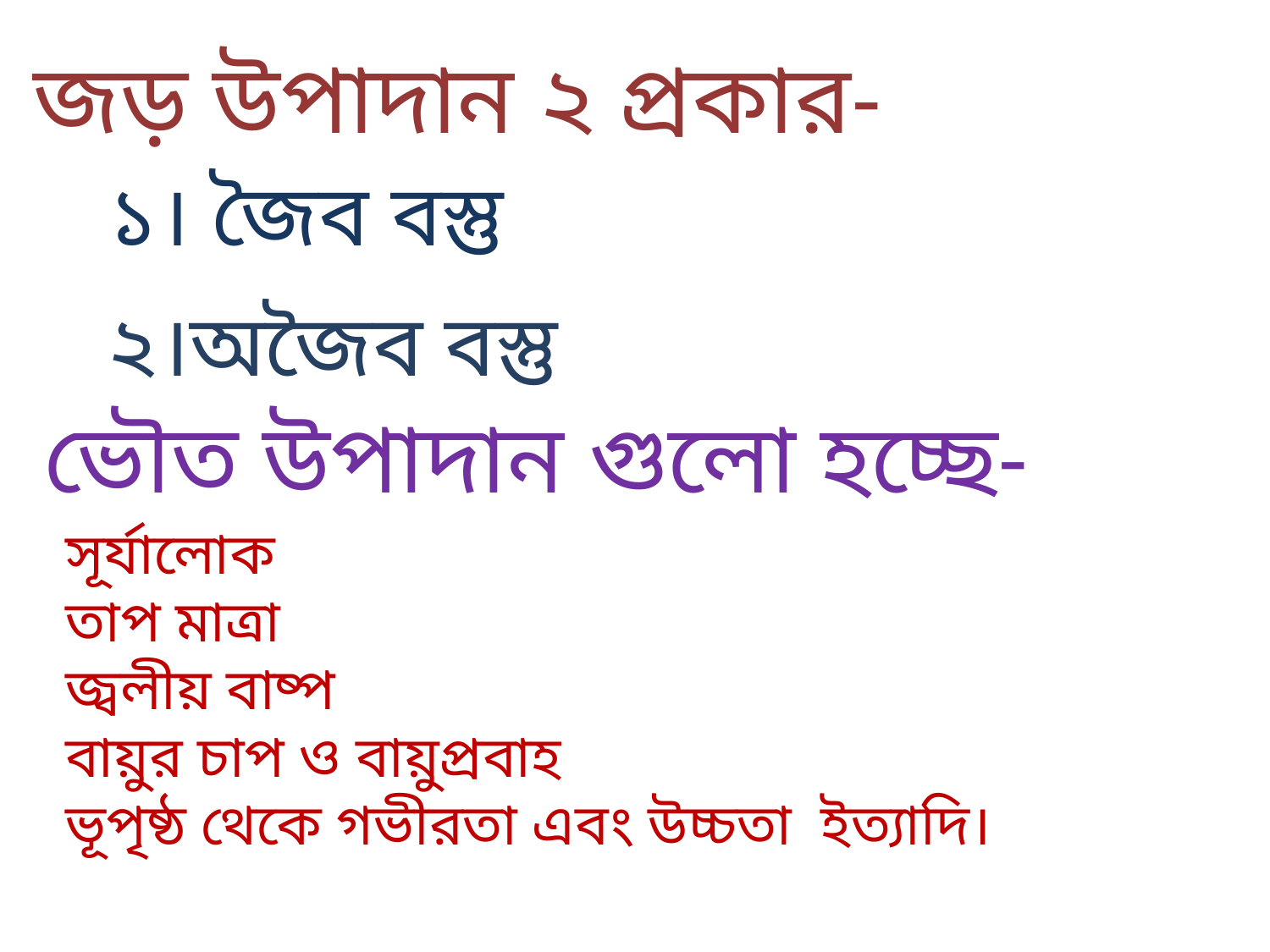

জড় উপাদান ২ প্রকার-
১। জৈব বস্তু
২।অজৈব বস্তু
ভৌত উপাদান গুলো হচ্ছে-
সূর্যালোক
তাপ মাত্রা
জ্বলীয় বাষ্প
বায়ুর চাপ ও বায়ুপ্রবাহ
ভূপৃষ্ঠ থেকে গভীরতা এবং উচ্চতা  ইত্যাদি।